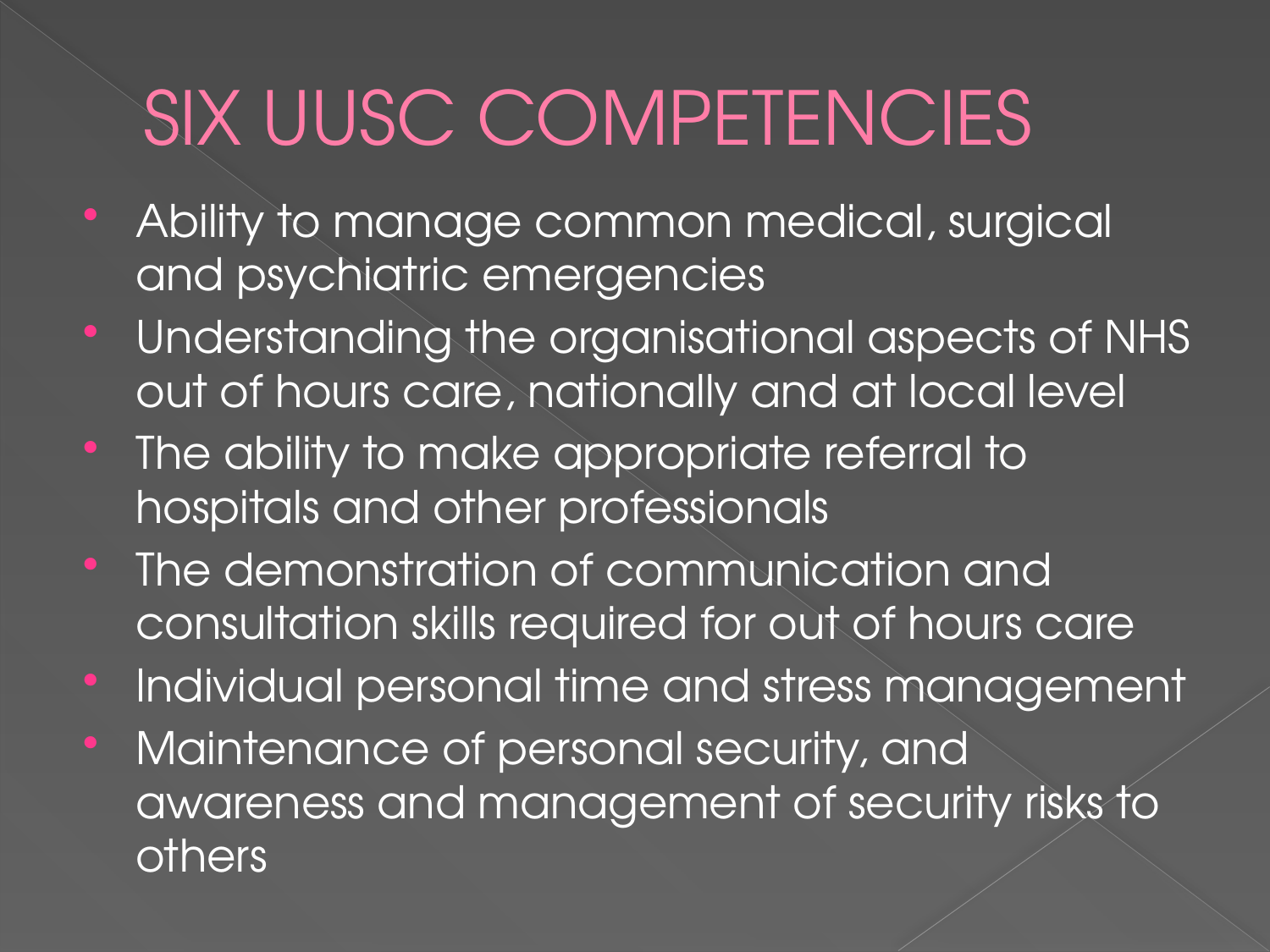

# SIX UUSC COMPETENCIES
Ability to manage common medical, surgical and psychiatric emergencies
Understanding the organisational aspects of NHS out of hours care, nationally and at local level
The ability to make appropriate referral to hospitals and other professionals
The demonstration of communication and consultation skills required for out of hours care
Individual personal time and stress management
Maintenance of personal security, and awareness and management of security risks to others